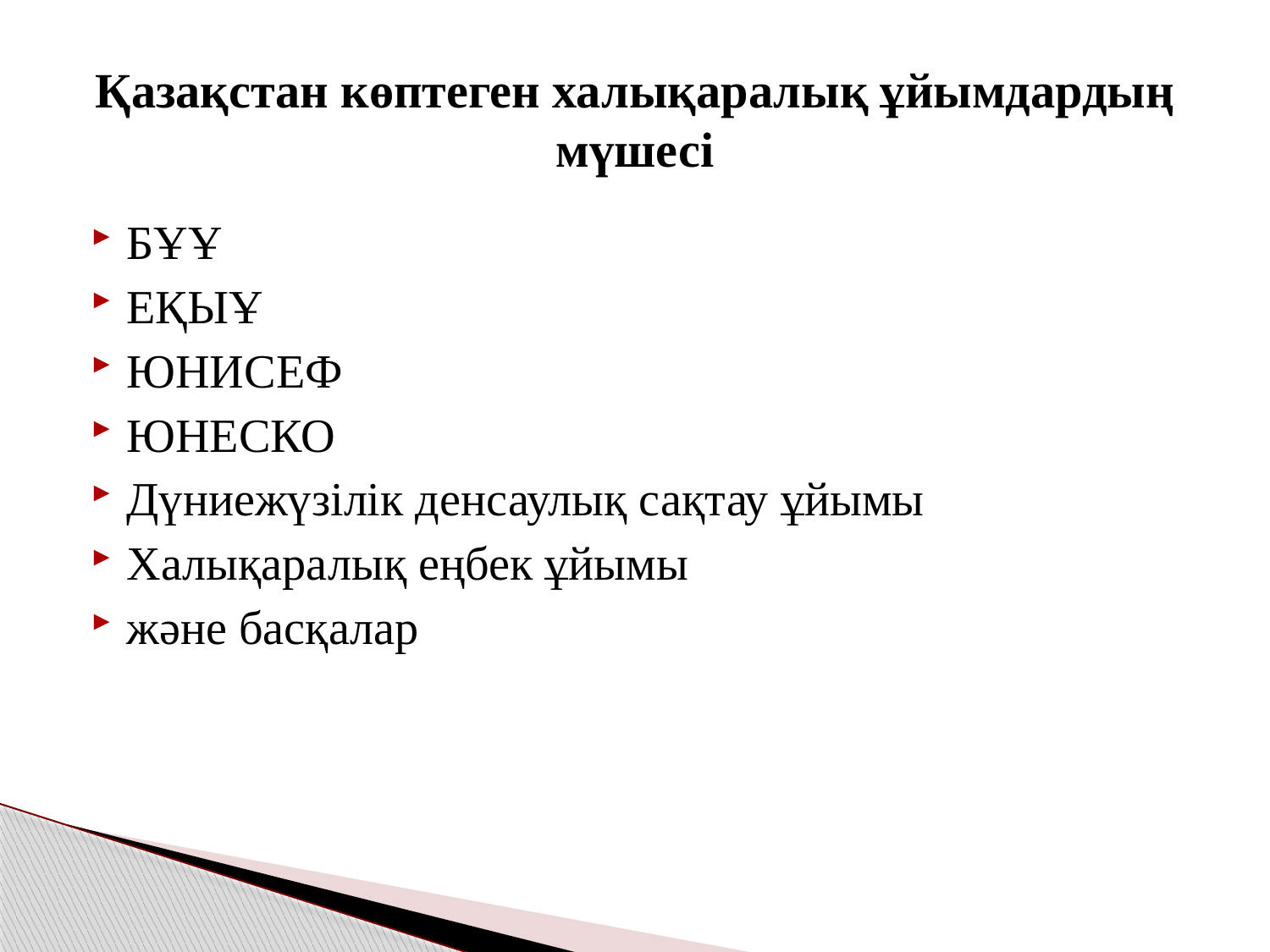

# Қазақстан көптеген халықаралық ұйымдардың мүшесі
БҰҰ
ЕҚЫҰ
ЮНИСЕФ
ЮНЕСКО
Дүниежүзілік денсаулық сақтау ұйымы
Халықаралық еңбек ұйымы
және басқалар